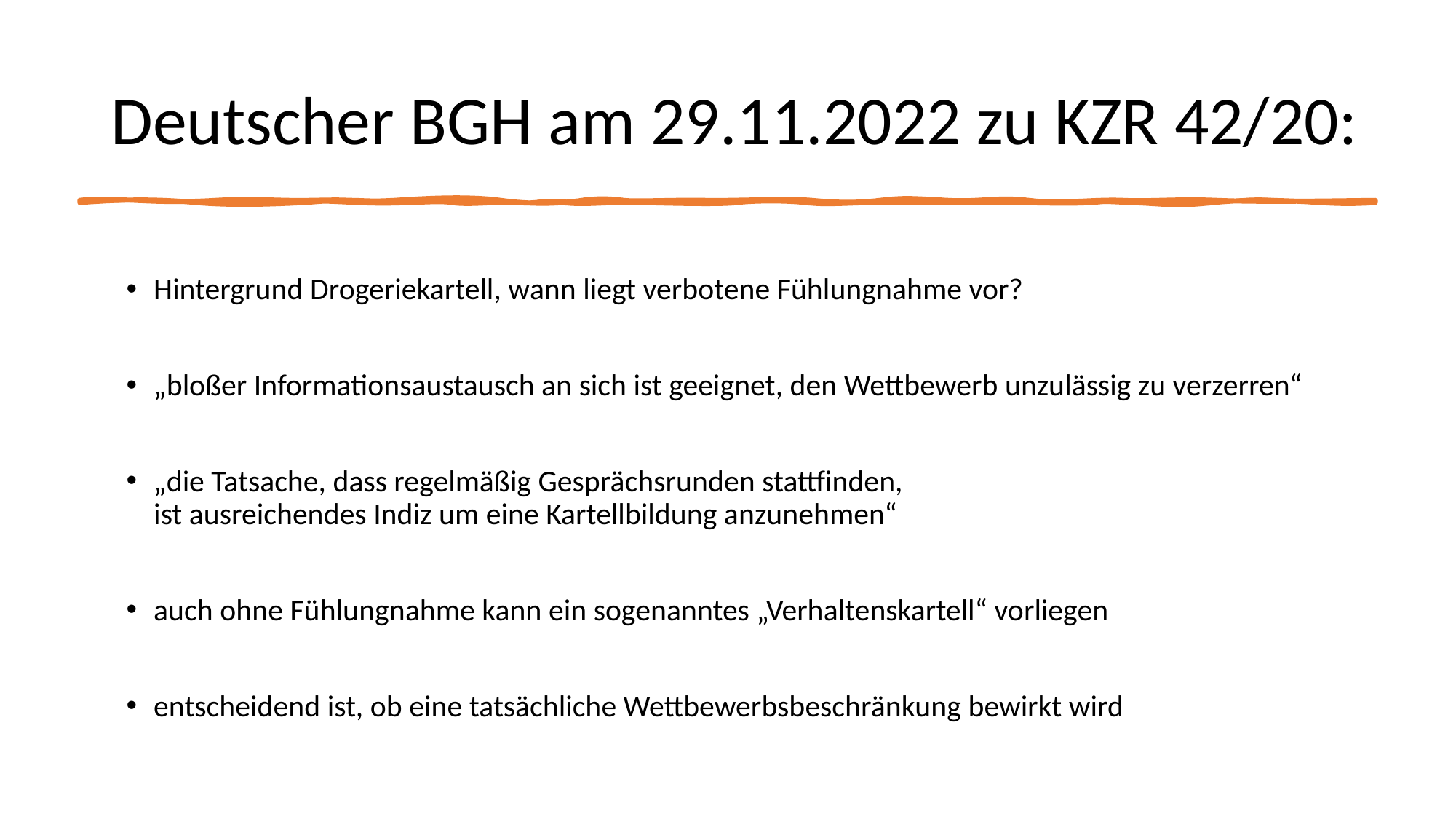

# Deutscher BGH am 29.11.2022 zu KZR 42/20:

Hintergrund Drogeriekartell, wann liegt verbotene Fühlungnahme vor?

„bloßer Informationsaustausch an sich ist geeignet, den Wettbewerb unzulässig zu verzerren“

„die Tatsache, dass regelmäßig Gesprächsrunden stattfinden,
ist ausreichendes Indiz um eine Kartellbildung anzunehmen“

auch ohne Fühlungnahme kann ein sogenanntes „Verhaltenskartell“ vorliegen

entscheidend ist, ob eine tatsächliche Wettbewerbsbeschränkung bewirkt wird